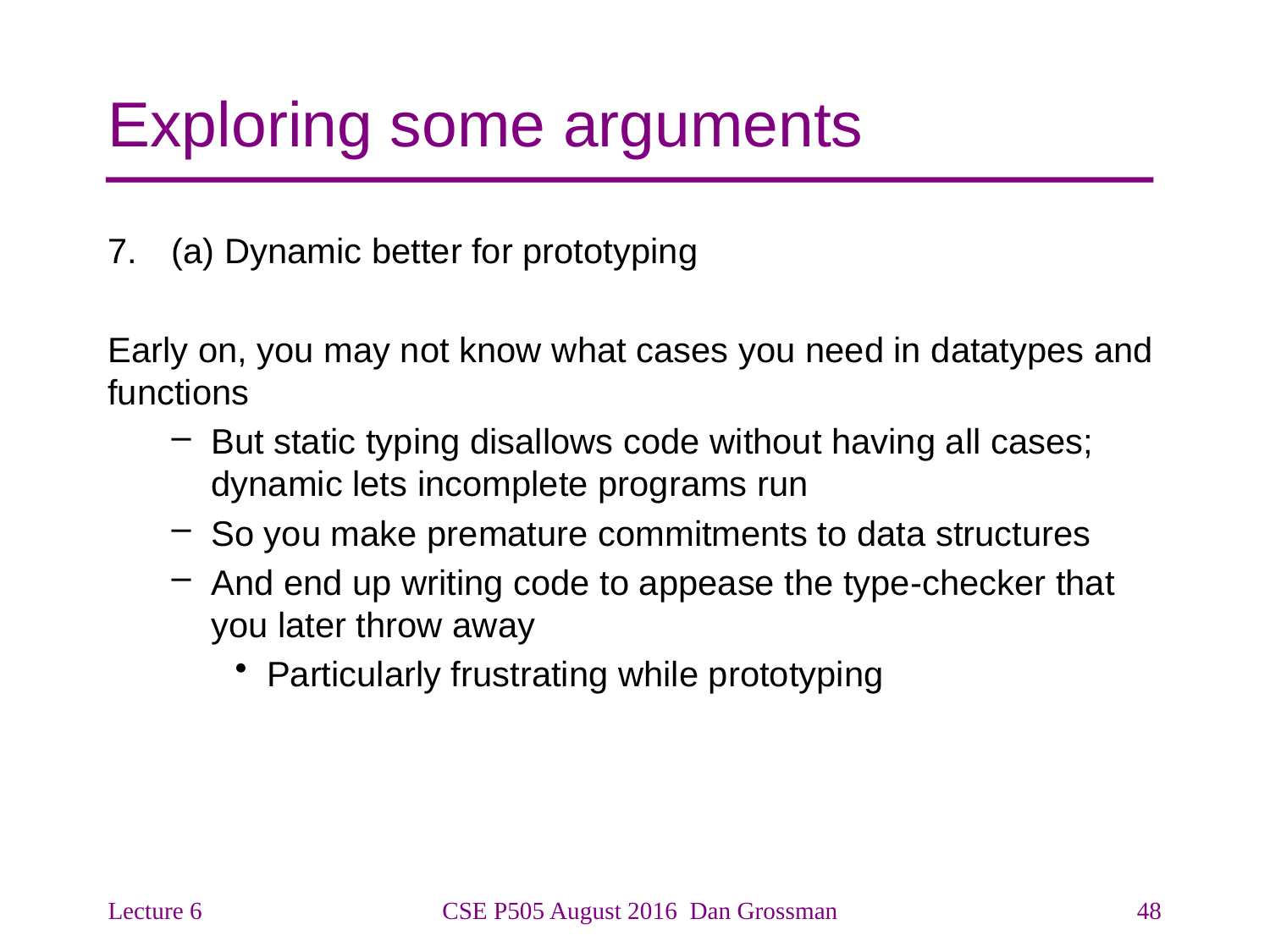

# Exploring some arguments
(a) Dynamic better for prototyping

Early on, you may not know what cases you need in datatypes and functions
But static typing disallows code without having all cases; dynamic lets incomplete programs run
So you make premature commitments to data structures
And end up writing code to appease the type-checker that you later throw away
Particularly frustrating while prototyping

Lecture 6
CSE P505 August 2016  Dan Grossman
48